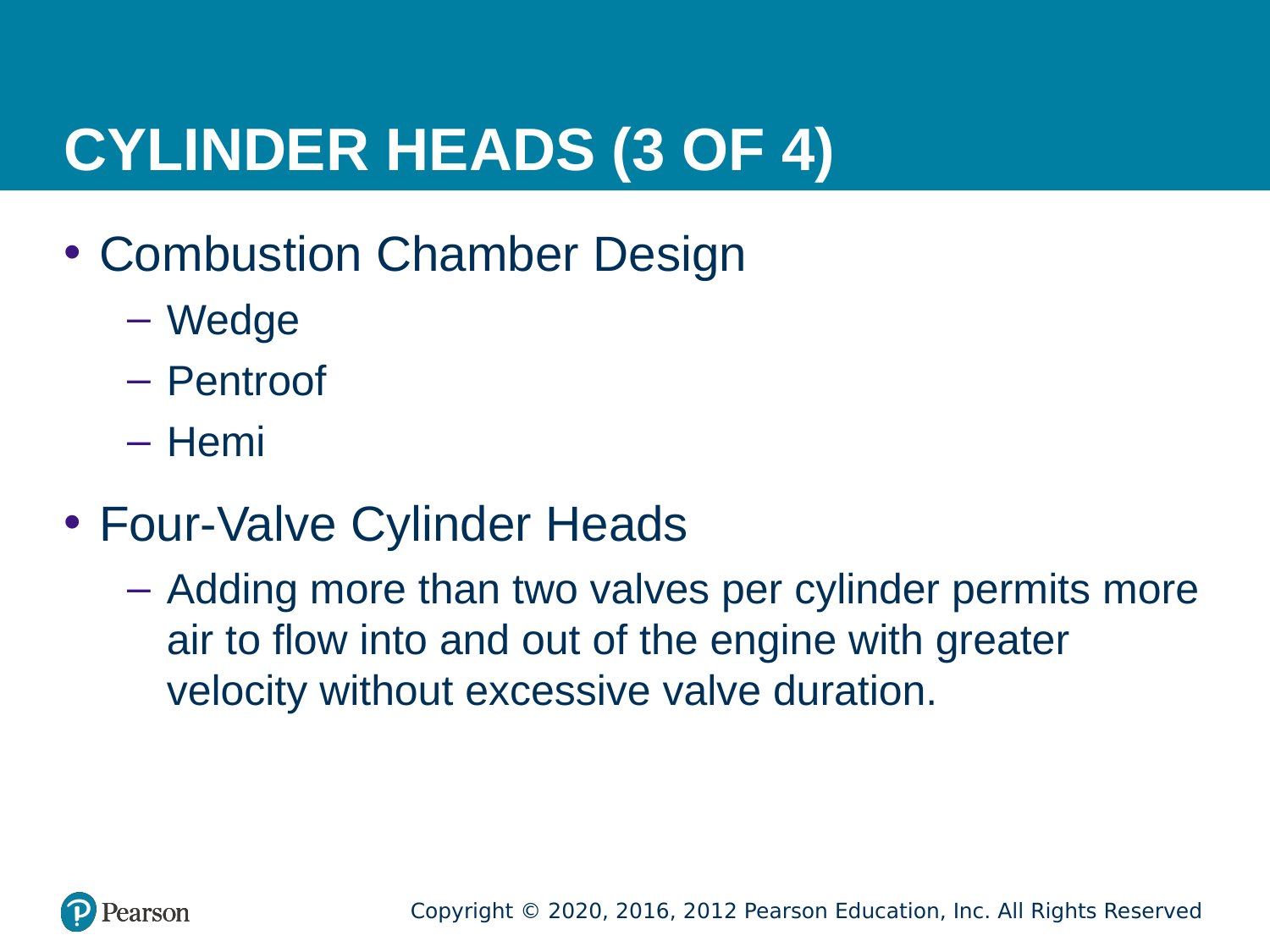

# CYLINDER HEADS (3 OF 4)
Combustion Chamber Design
Wedge
Pentroof
Hemi
Four-Valve Cylinder Heads
Adding more than two valves per cylinder permits more air to flow into and out of the engine with greater velocity without excessive valve duration.